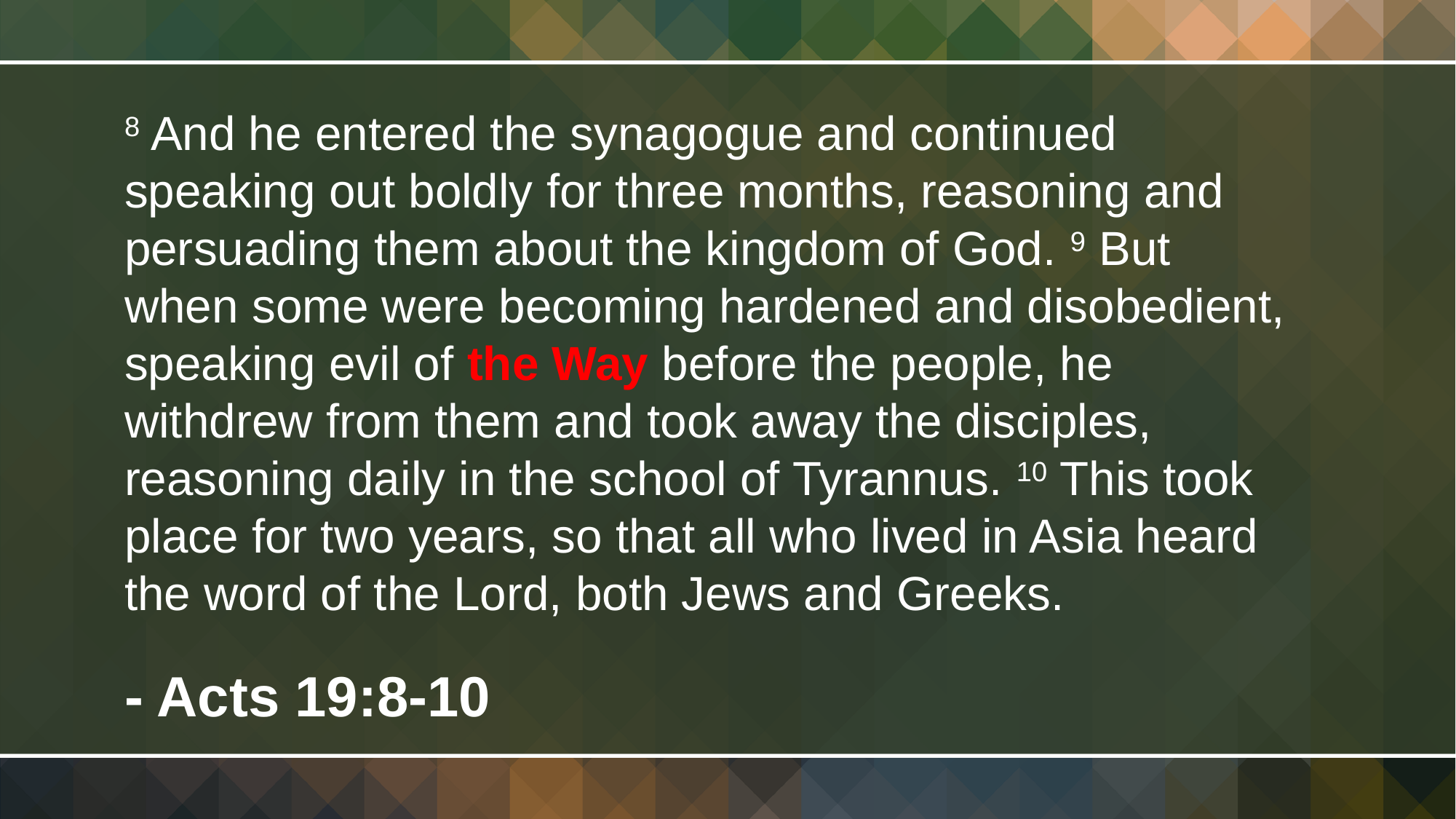

8 And he entered the synagogue and continued speaking out boldly for three months, reasoning and persuading them about the kingdom of God. 9 But when some were becoming hardened and disobedient, speaking evil of the Way before the people, he withdrew from them and took away the disciples, reasoning daily in the school of Tyrannus. 10 This took place for two years, so that all who lived in Asia heard the word of the Lord, both Jews and Greeks.
- Acts 19:8-10